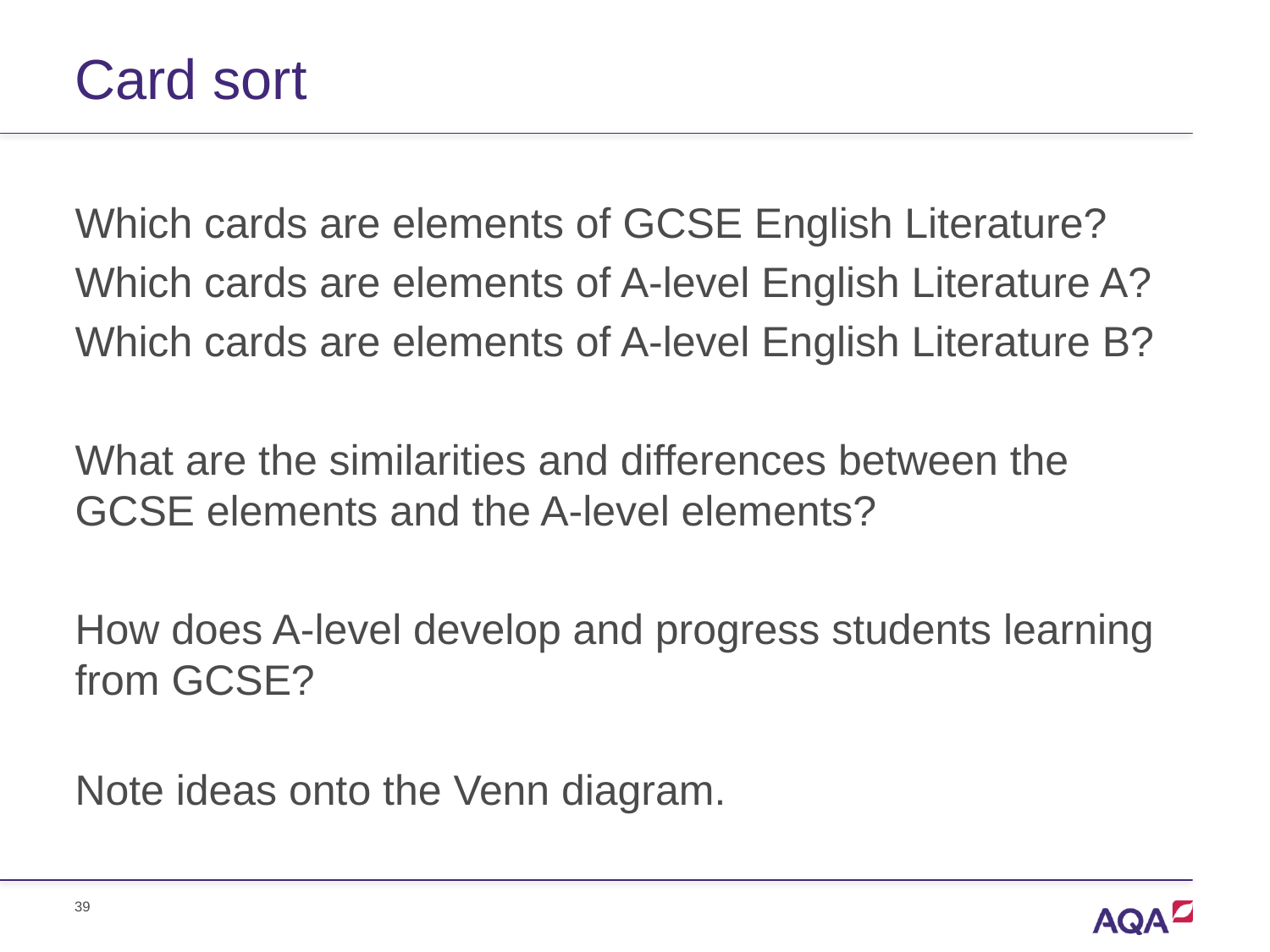

# Card sort
Which cards are elements of GCSE English Literature?
Which cards are elements of A-level English Literature A?
Which cards are elements of A-level English Literature B?

What are the similarities and differences between the GCSE elements and the A-level elements?

How does A-level develop and progress students learning from GCSE?
Note ideas onto the Venn diagram.
39